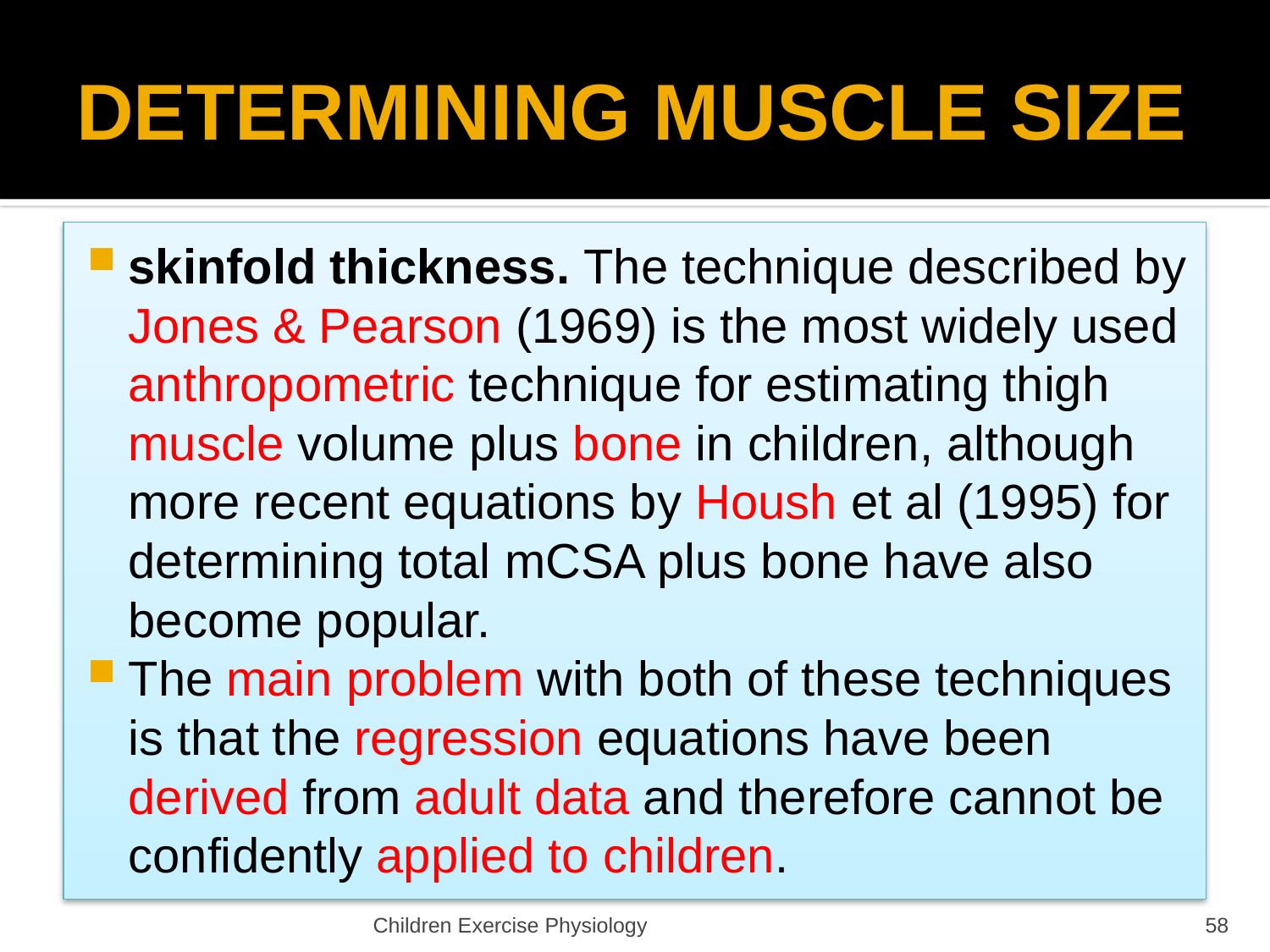

# DETERMINING MUSCLE SIZE
skinfold thickness. The technique described by Jones & Pearson (1969) is the most widely used anthropometric technique for estimating thigh muscle volume plus bone in children, although more recent equations by Housh et al (1995) for determining total mCSA plus bone have also become popular.
The main problem with both of these techniques is that the regression equations have been derived from adult data and therefore cannot be confidently applied to children.
Children Exercise Physiology
58